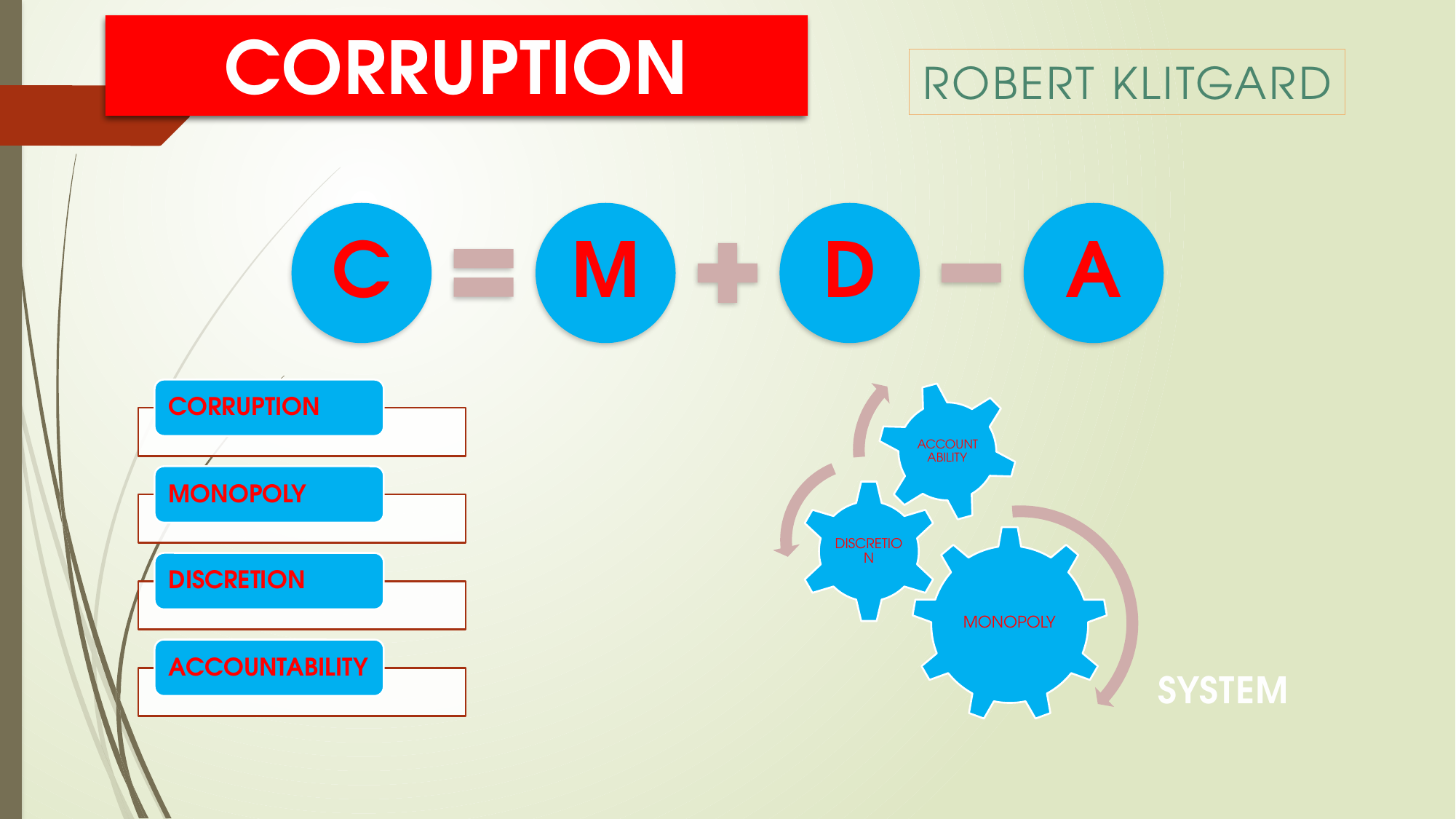

CORRUPTION
ROBERT KLITGARD
A

D

M

C
CORRUPTION
MONOPOLY
DISCRETION
ACCOUNTABILITY
MONOPOLY
DISCRETION
ACCOUNTABILITY
SYSTEM